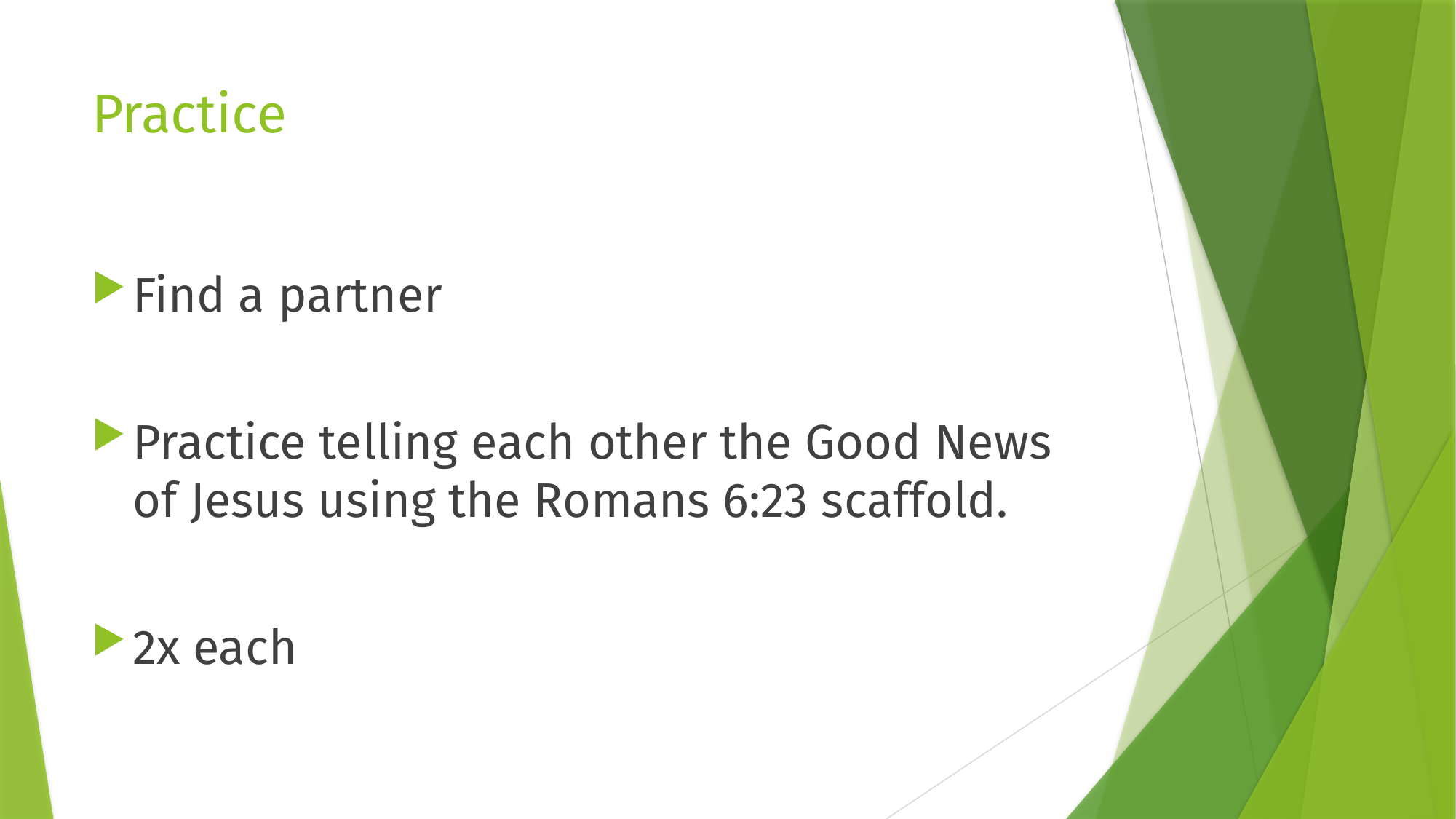

# Practice
Find a partner

Practice telling each other the Good News of Jesus using the Romans 6:23 scaffold.

2x each